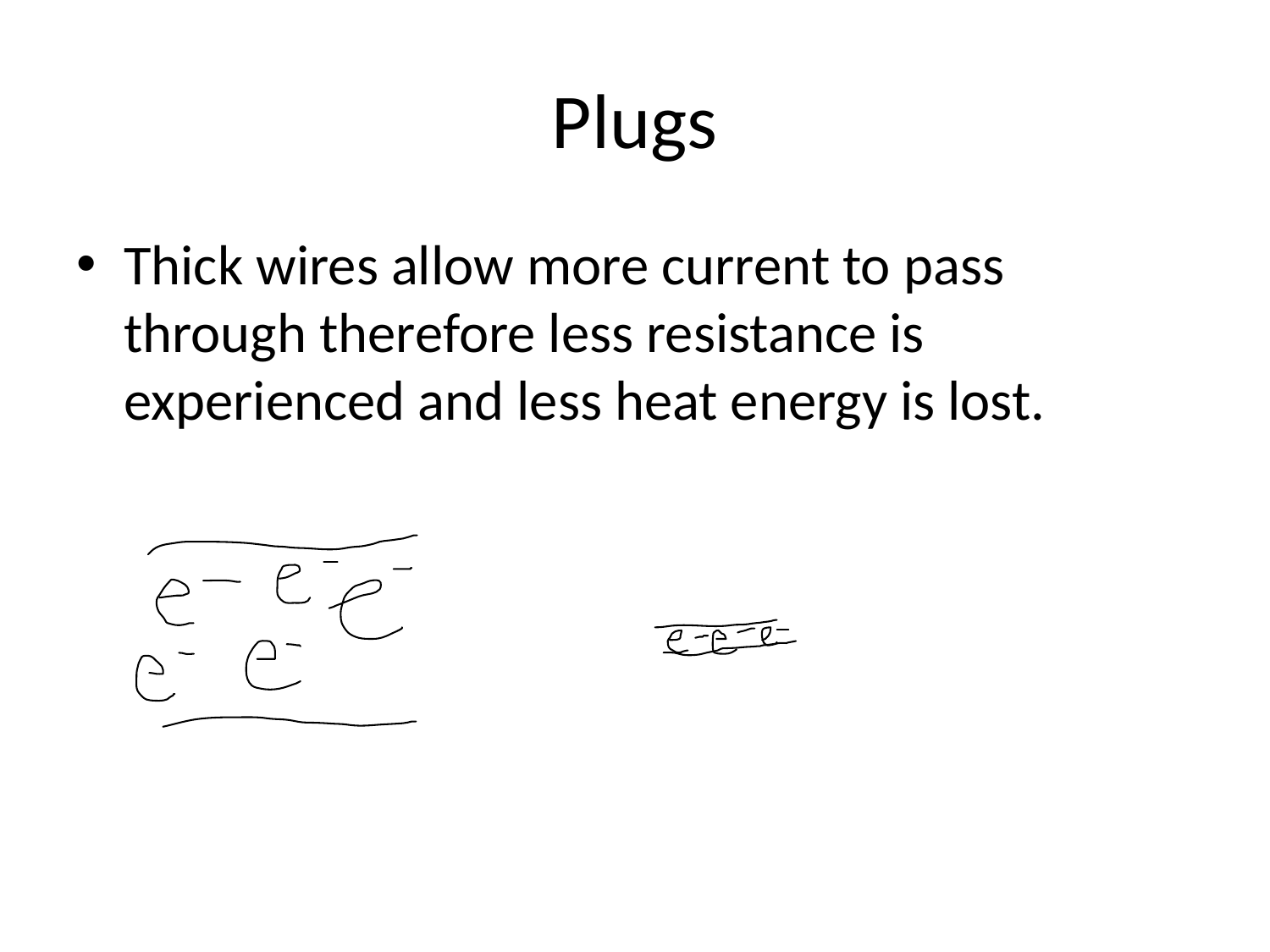

# Plugs
Thick wires allow more current to pass through therefore less resistance is experienced and less heat energy is lost.